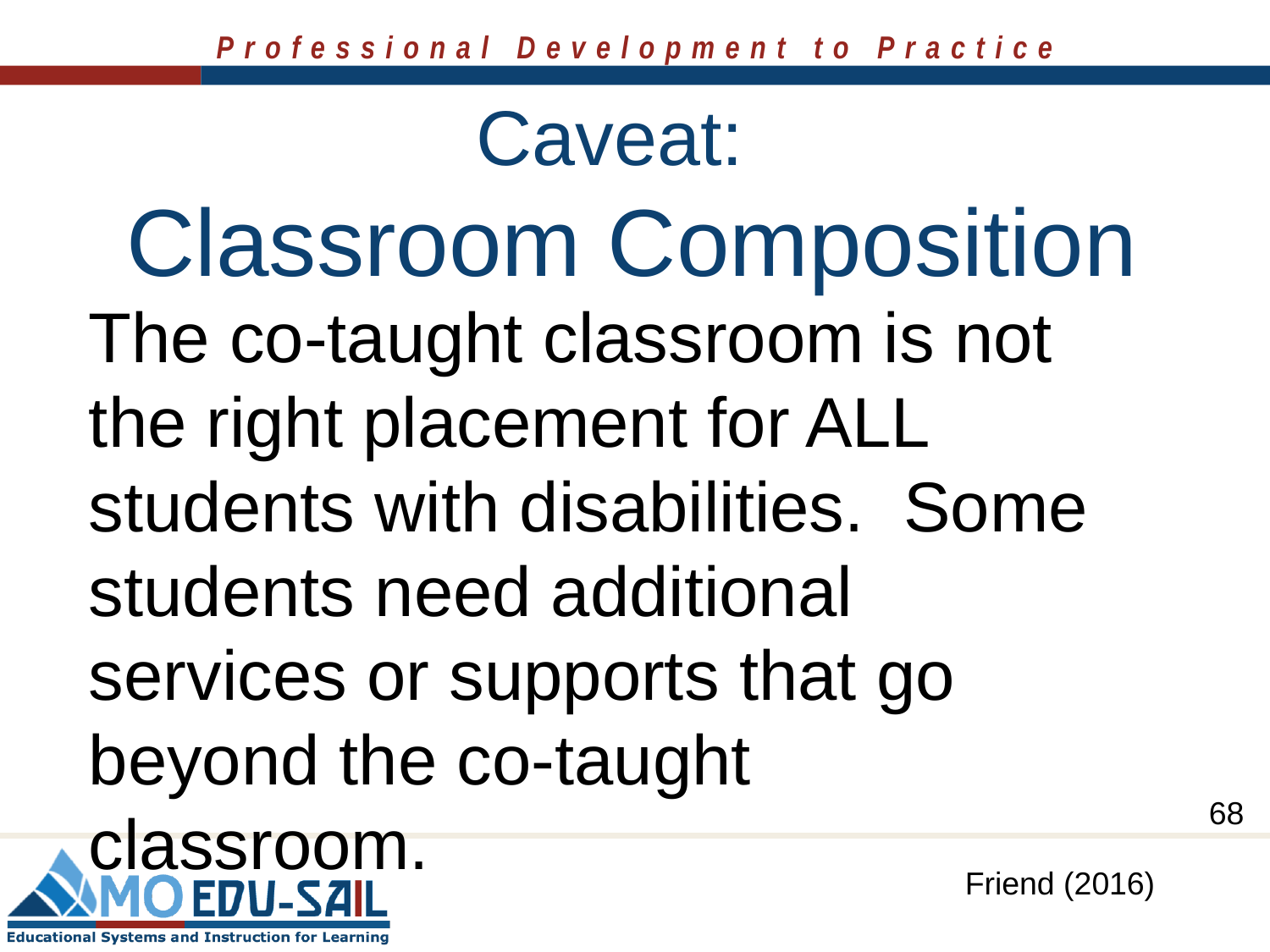

# Caveat: Classroom Composition
The co-taught classroom is not the right placement for ALL students with disabilities.  Some students need additional services or supports that go beyond the co-taught classroom.
68
Friend (2016)